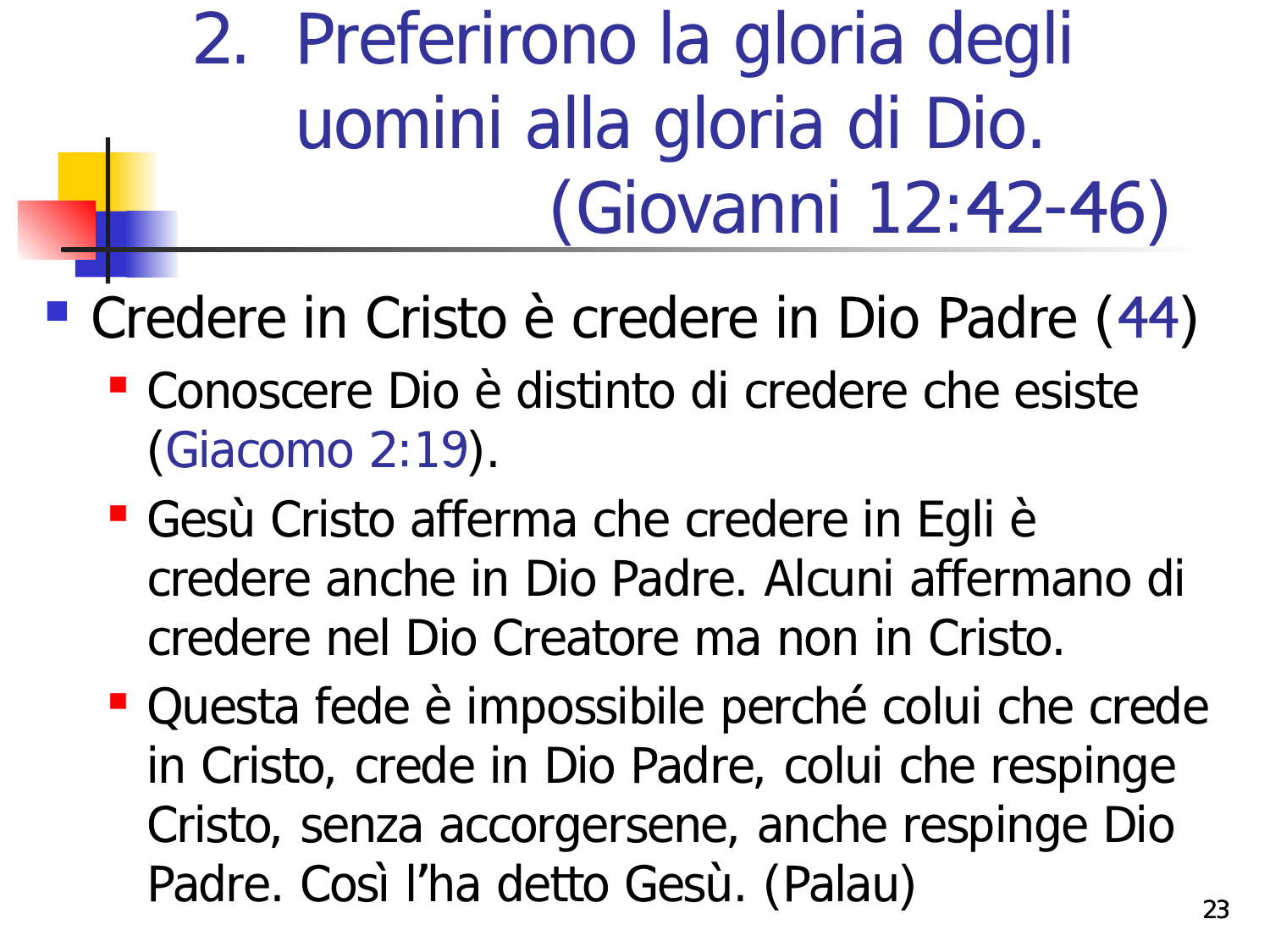

# Preferirono la gloria degli uomini alla gloria di Dio.               	(Giovanni 12:42-46)
Credere in Cristo è credere in Dio Padre (44)
Conoscere Dio è distinto di credere che esiste (Giacomo 2:19).
Gesù Cristo afferma che credere in Egli è credere anche in Dio Padre. Alcuni affermano di credere nel Dio Creatore ma non in Cristo.
Questa fede è impossibile perché colui che crede in Cristo, crede in Dio Padre, colui che respinge Cristo, senza accorgersene, anche respinge Dio Padre. Così l’ha detto Gesù. (Palau)

23
23